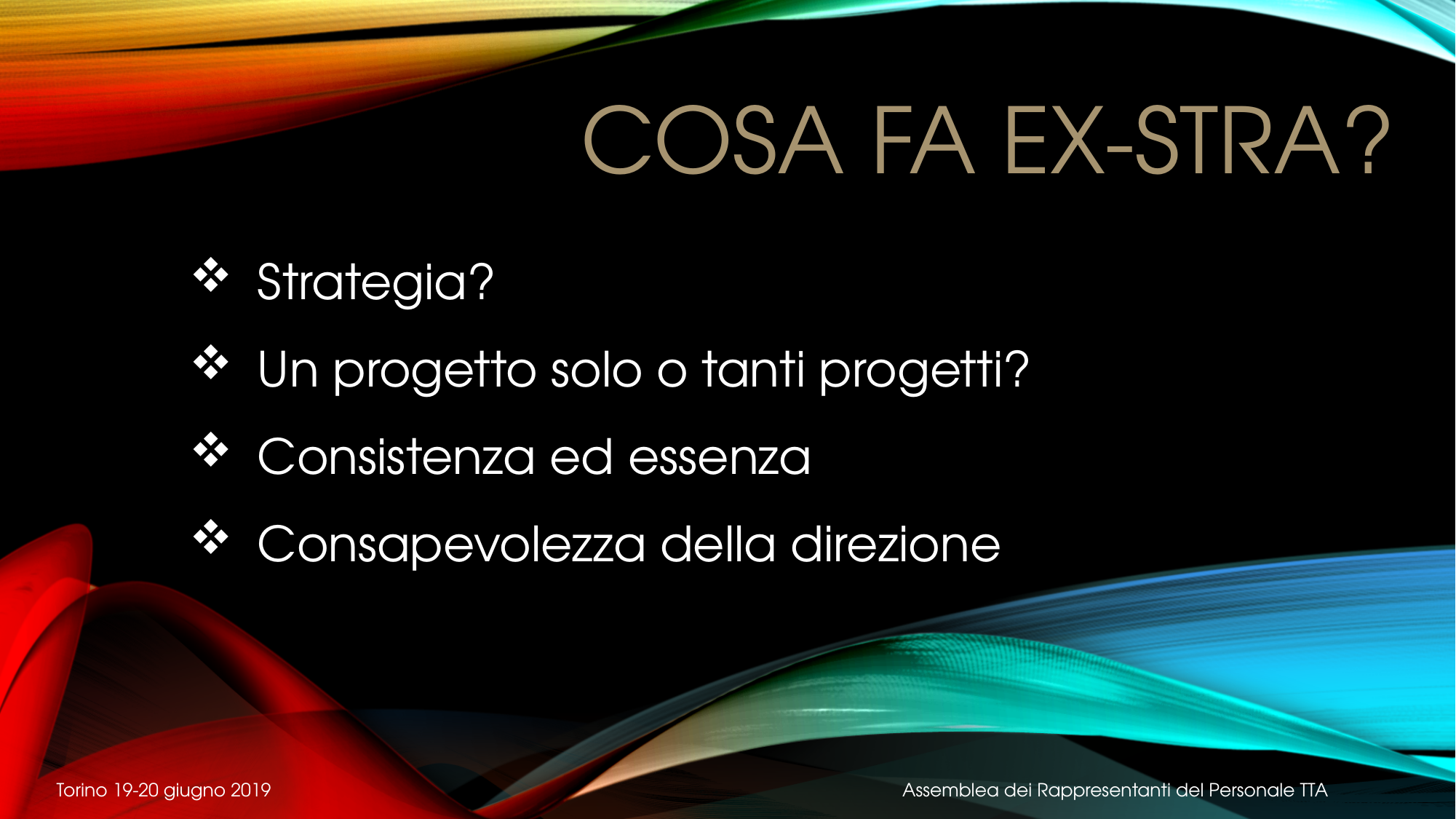

# COSA FA ex-Stra?
Strategia?
Un progetto solo o tanti progetti?
Consistenza ed essenza
Consapevolezza della direzione
Torino 19-20 giugno 2019
Assemblea dei Rappresentanti del Personale TTA